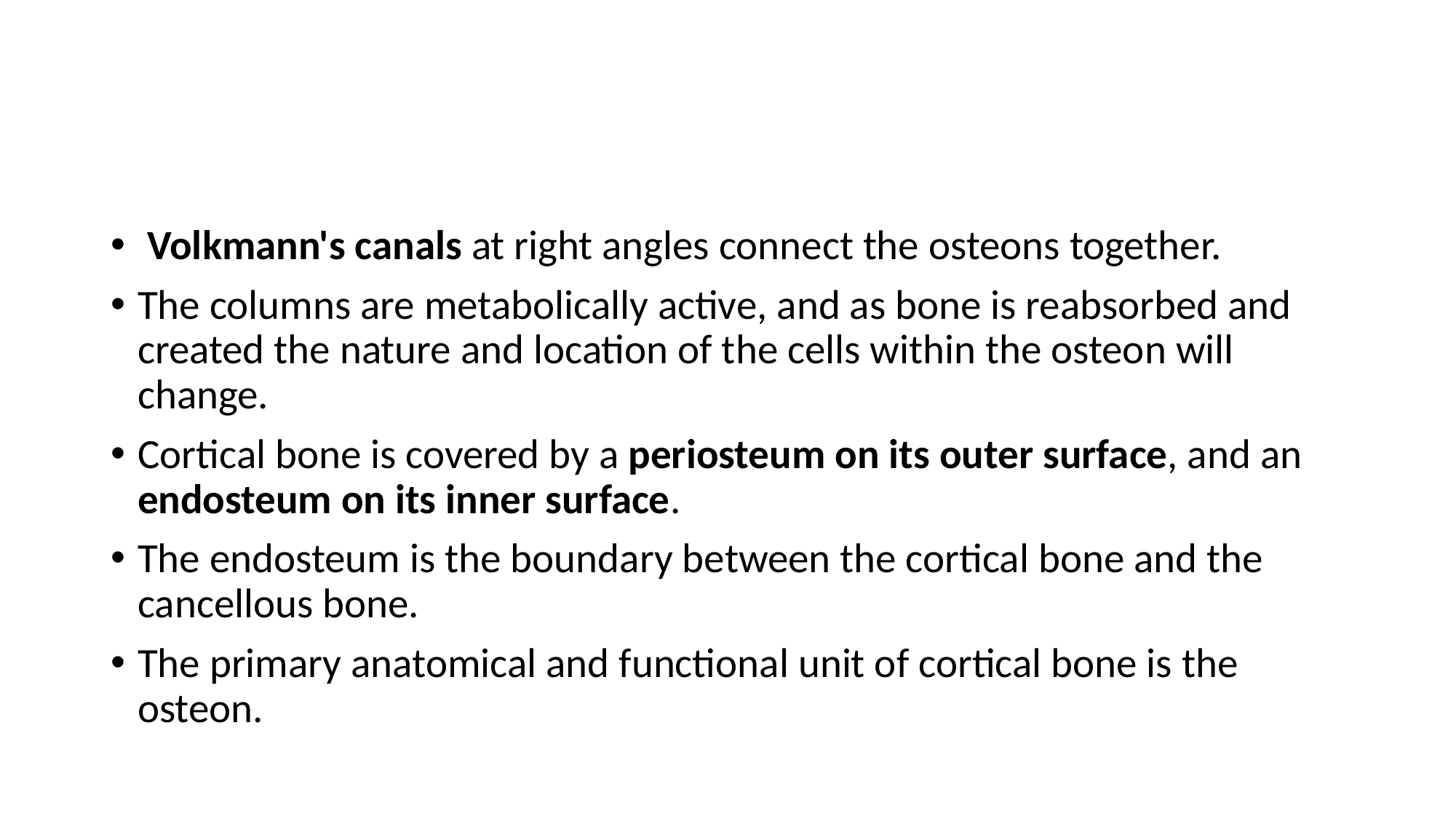

#
 Volkmann's canals at right angles connect the osteons together.
The columns are metabolically active, and as bone is reabsorbed and created the nature and location of the cells within the osteon will change.
Cortical bone is covered by a periosteum on its outer surface, and an endosteum on its inner surface.
The endosteum is the boundary between the cortical bone and the cancellous bone.
The primary anatomical and functional unit of cortical bone is the osteon.